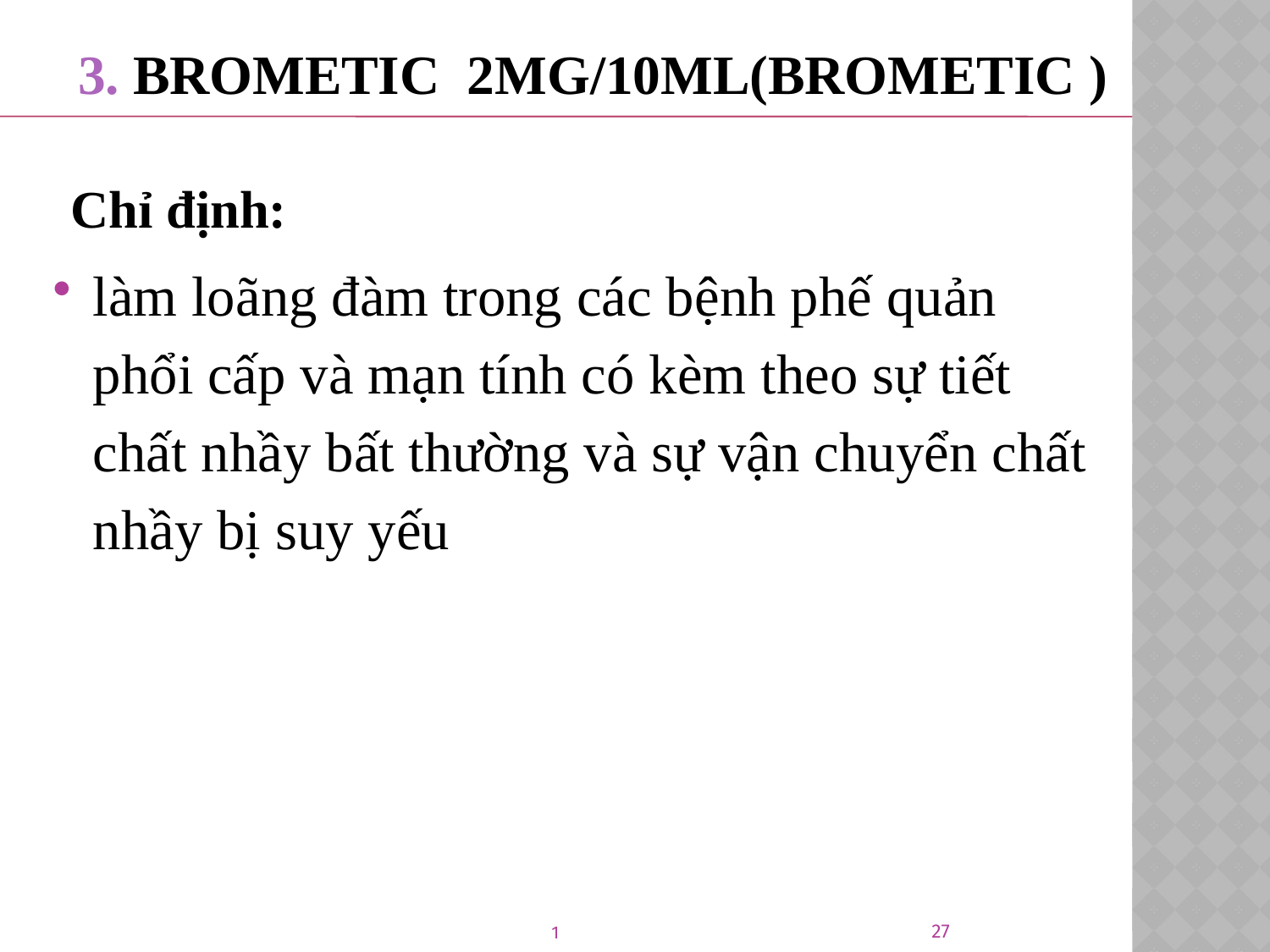

# 3. Brometic  2mg/10ml(Brometic )
Chỉ định:
làm loãng đàm trong các bệnh phế quản phổi cấp và mạn tính có kèm theo sự tiết chất nhầy bất thường và sự vận chuyển chất nhầy bị suy yếu
27
1